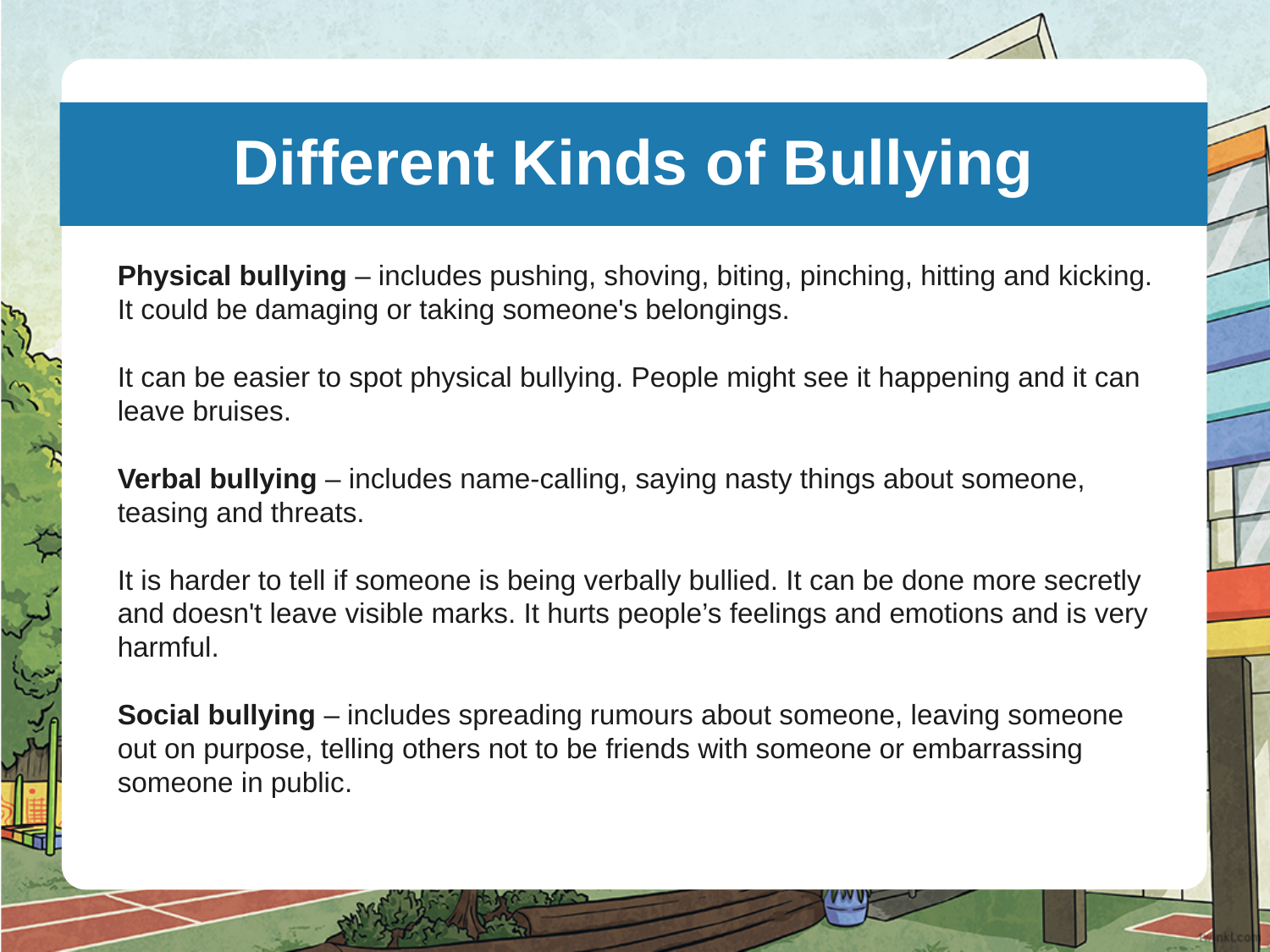

# Different Kinds of Bullying
Physical bullying – includes pushing, shoving, biting, pinching, hitting and kicking. It could be damaging or taking someone's belongings.

It can be easier to spot physical bullying. People might see it happening and it can leave bruises.

Verbal bullying – includes name-calling, saying nasty things about someone, teasing and threats.

It is harder to tell if someone is being verbally bullied. It can be done more secretly and doesn't leave visible marks. It hurts people’s feelings and emotions and is very harmful.

Social bullying – includes spreading rumours about someone, leaving someone out on purpose, telling others not to be friends with someone or embarrassing someone in public.